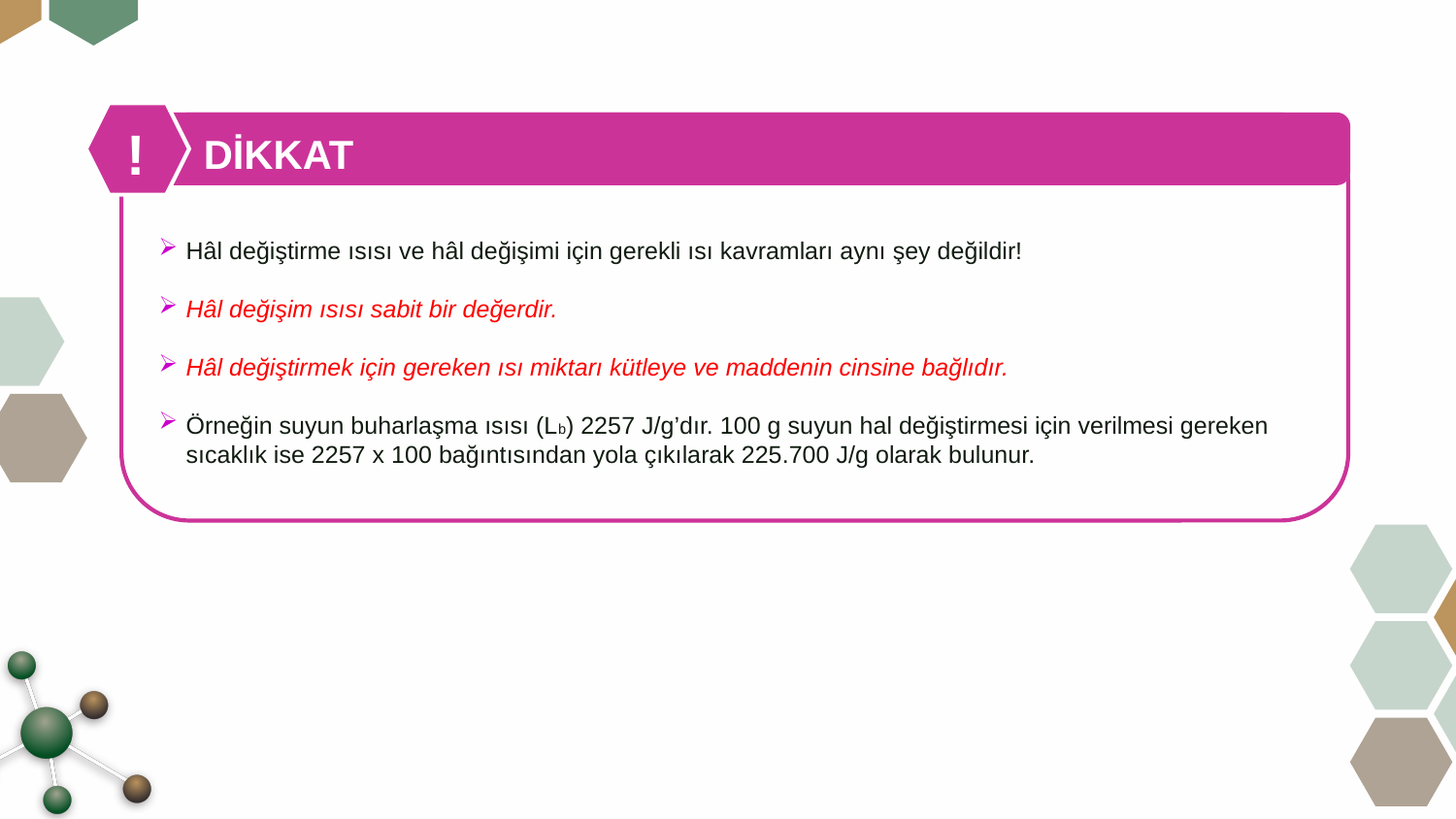

# DİKKAT

!

DİKKAT
Hâl değiştirme ısısı ve hâl değişimi için gerekli ısı kavramları aynı şey değildir!

Hâl değişim ısısı sabit bir değerdir.

Hâl değiştirmek için gereken ısı miktarı kütleye ve maddenin cinsine bağlıdır.

Örneğin suyun buharlaşma ısısı (Lb) 2257 J/g’dır. 100 g suyun hal değiştirmesi için verilmesi gereken sıcaklık ise 2257 x 100 bağıntısından yola çıkılarak 225.700 J/g olarak bulunur.